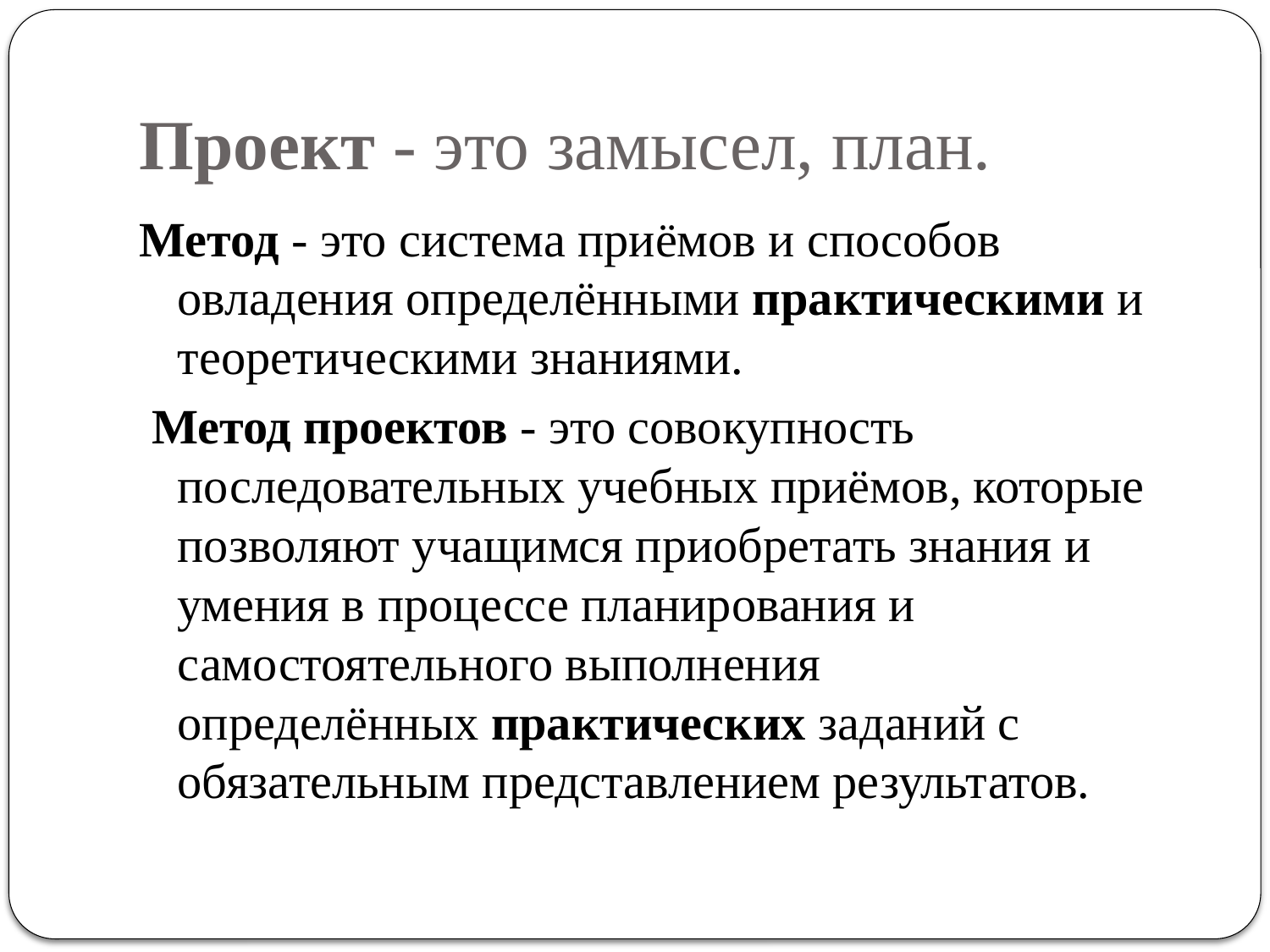

# Проект - это замысел, план.
Метод - это система приёмов и способов овладения определёнными практическими и теоретическими знаниями.
 Метод проектов - это совокупность последовательных учебных приёмов, которые позволяют учащимся приобретать знания и умения в процессе планирования и самостоятельного выполнения определённых практических заданий с обязательным представлением результатов.